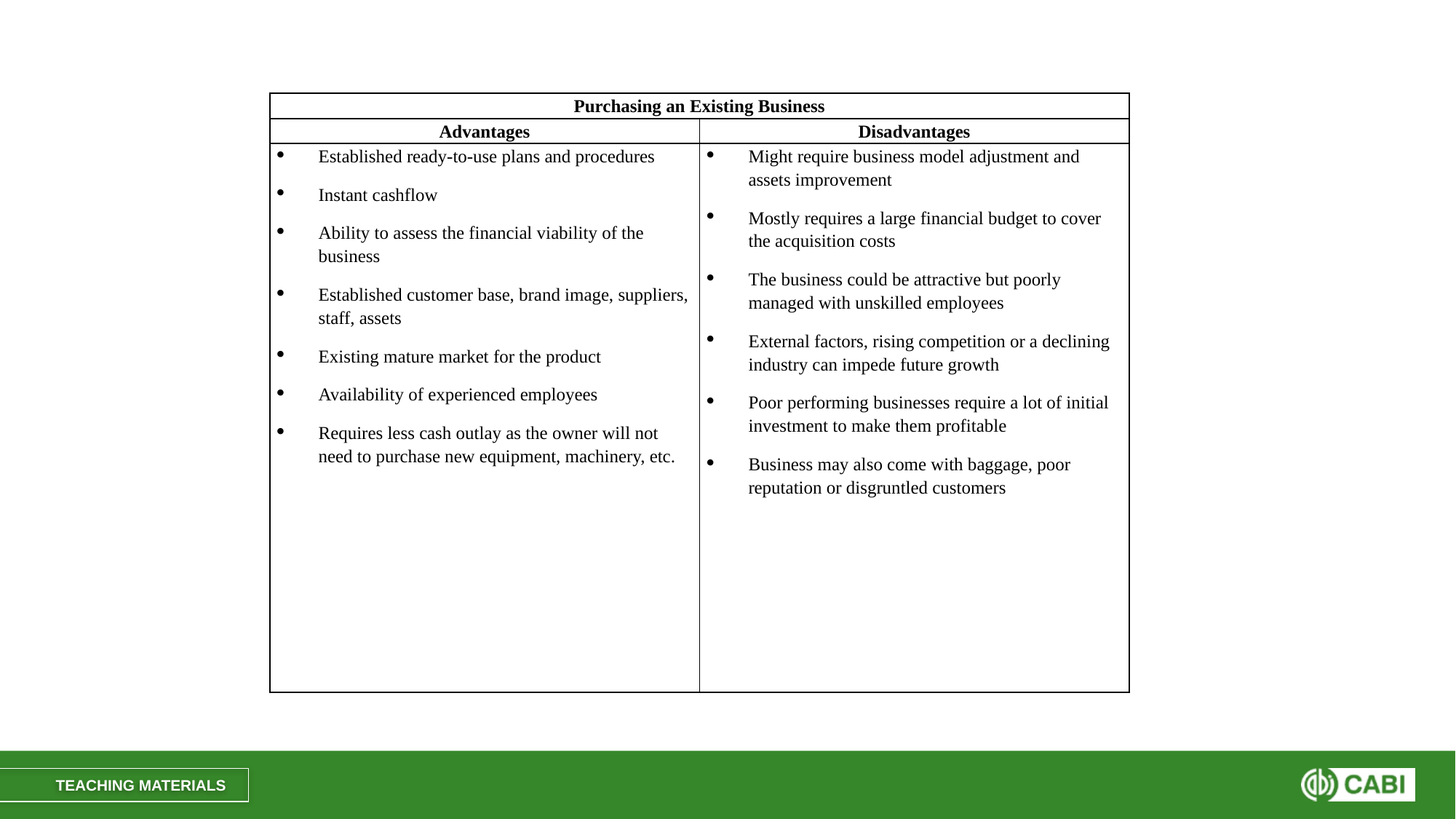

#
| Purchasing an Existing Business |  |
| --- | --- |
| Advantages | Disadvantages |
| Established ready-to-use plans and procedures Instant cashflow Ability to assess the financial viability of the business Established customer base, brand image, suppliers, staff, assets Existing mature market for the product Availability of experienced employees Requires less cash outlay as the owner will not need to purchase new equipment, machinery, etc. | Might require business model adjustment and assets improvement Mostly requires a large financial budget to cover the acquisition costs The business could be attractive but poorly managed with unskilled employees External factors, rising competition or a declining industry can impede future growth Poor performing businesses require a lot of initial investment to make them profitable Business may also come with baggage, poor reputation or disgruntled customers |